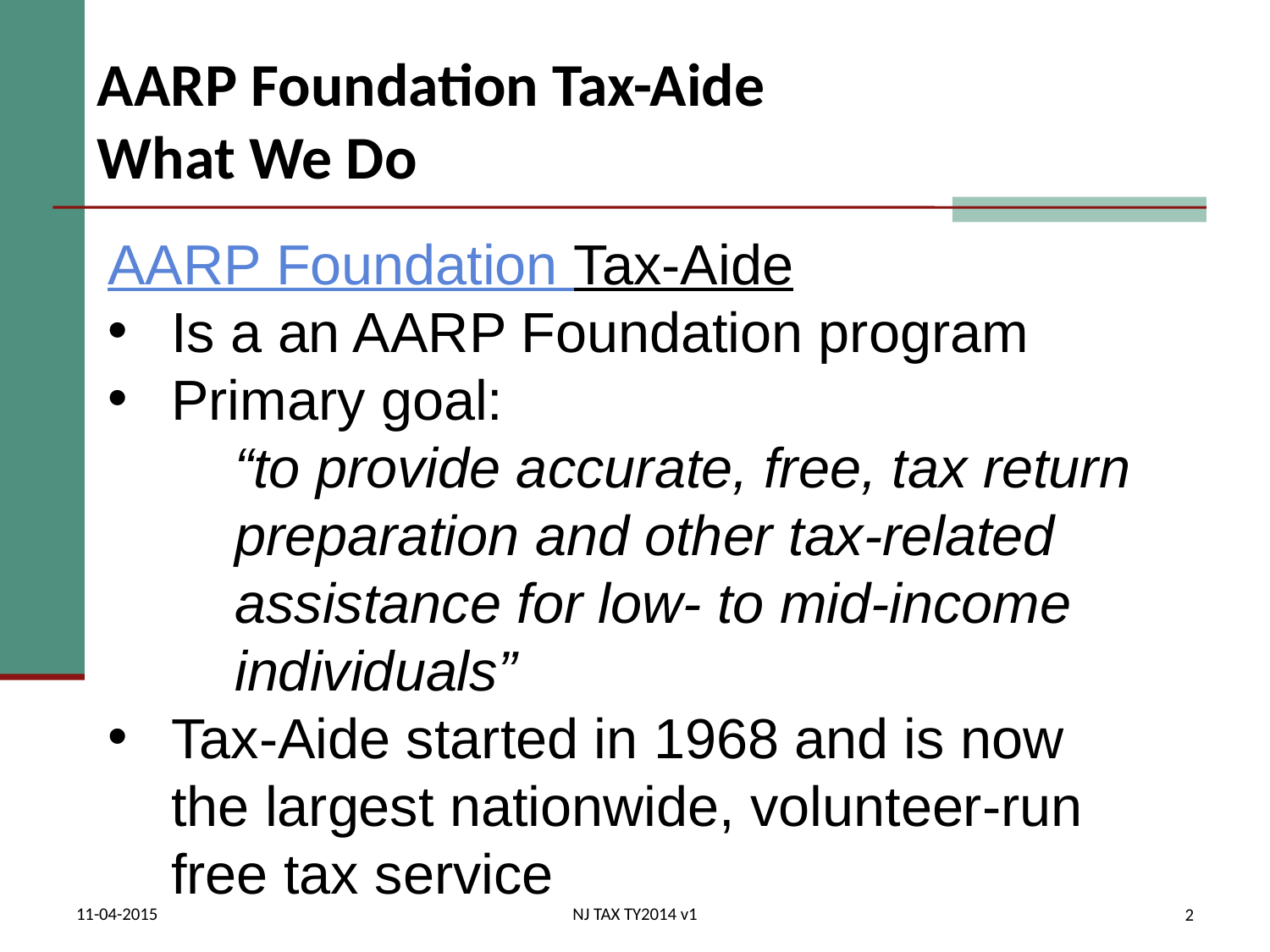

# AARP Foundation Tax-Aide What We Do
AARP Foundation Tax-Aide
Is a an AARP Foundation program
Primary goal:
“to provide accurate, free, tax return preparation and other tax-related assistance for low- to mid-income individuals”
Tax-Aide started in 1968 and is now the largest nationwide, volunteer-run free tax service
11-04-2015
NJ TAX TY2014 v1
2